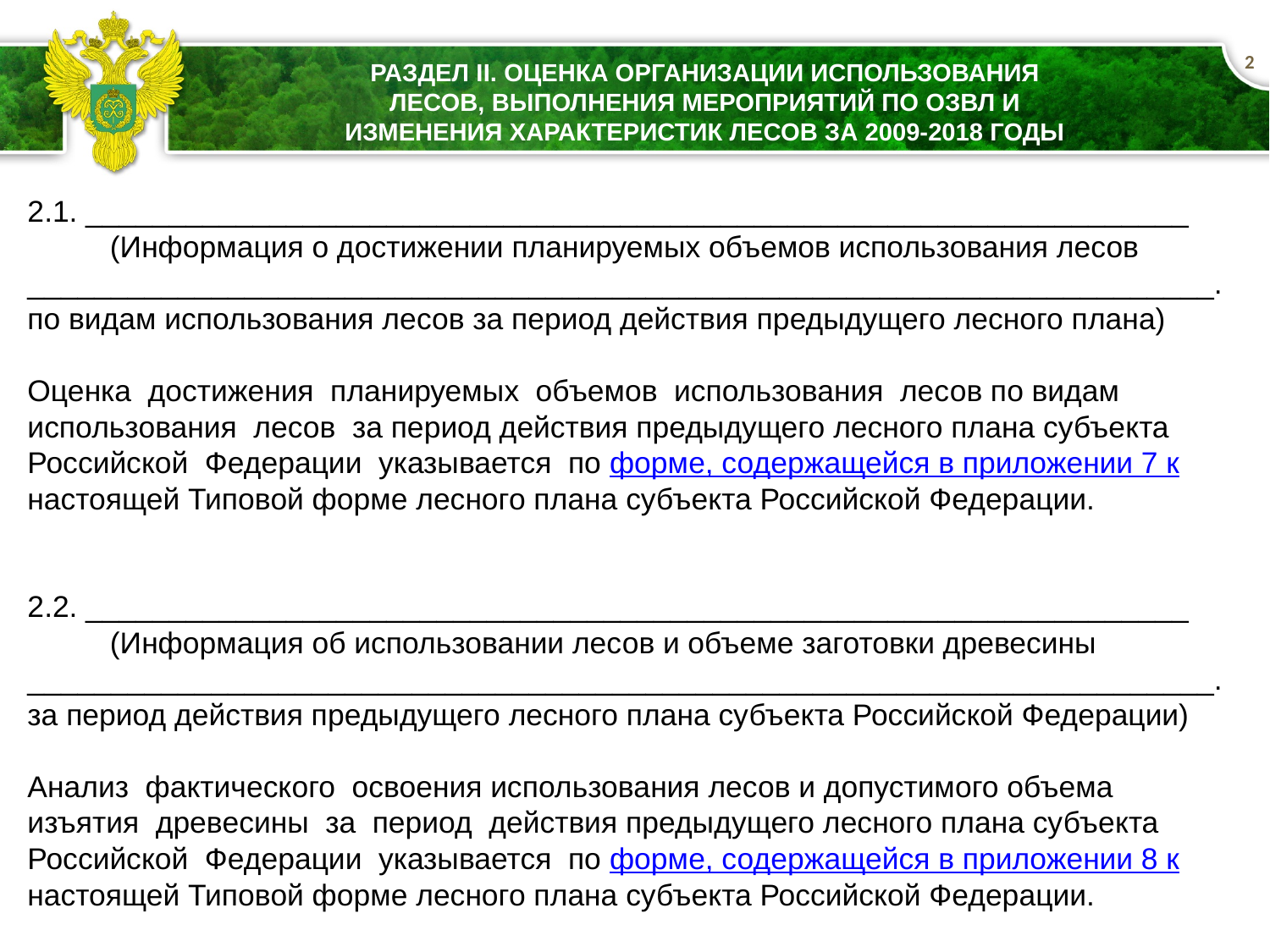

2
# Раздел II. Оценка организации использования лесов, выполнения мероприятий по ОЗВЛ и изменения характеристик лесов за 2009-2018 годы

2.1. __________________________________________________________________
          (Информация о достижении планируемых объемов использования лесов
_______________________________________________________________________.
по видам использования лесов за период действия предыдущего лесного плана)

Оценка  достижения  планируемых  объемов  использования  лесов по видам
использования  лесов  за период действия предыдущего лесного плана субъекта
Российской  Федерации  указывается  по форме, содержащейся в приложении 7 к
настоящей Типовой форме лесного плана субъекта Российской Федерации.

2.2. __________________________________________________________________
          (Информация об использовании лесов и объеме заготовки древесины
_______________________________________________________________________.
за период действия предыдущего лесного плана субъекта Российской Федерации)

Анализ  фактического  освоения использования лесов и допустимого объема
изъятия  древесины  за  период  действия предыдущего лесного плана субъекта
Российской  Федерации  указывается  по форме, содержащейся в приложении 8 к
настоящей Типовой форме лесного плана субъекта Российской Федерации.